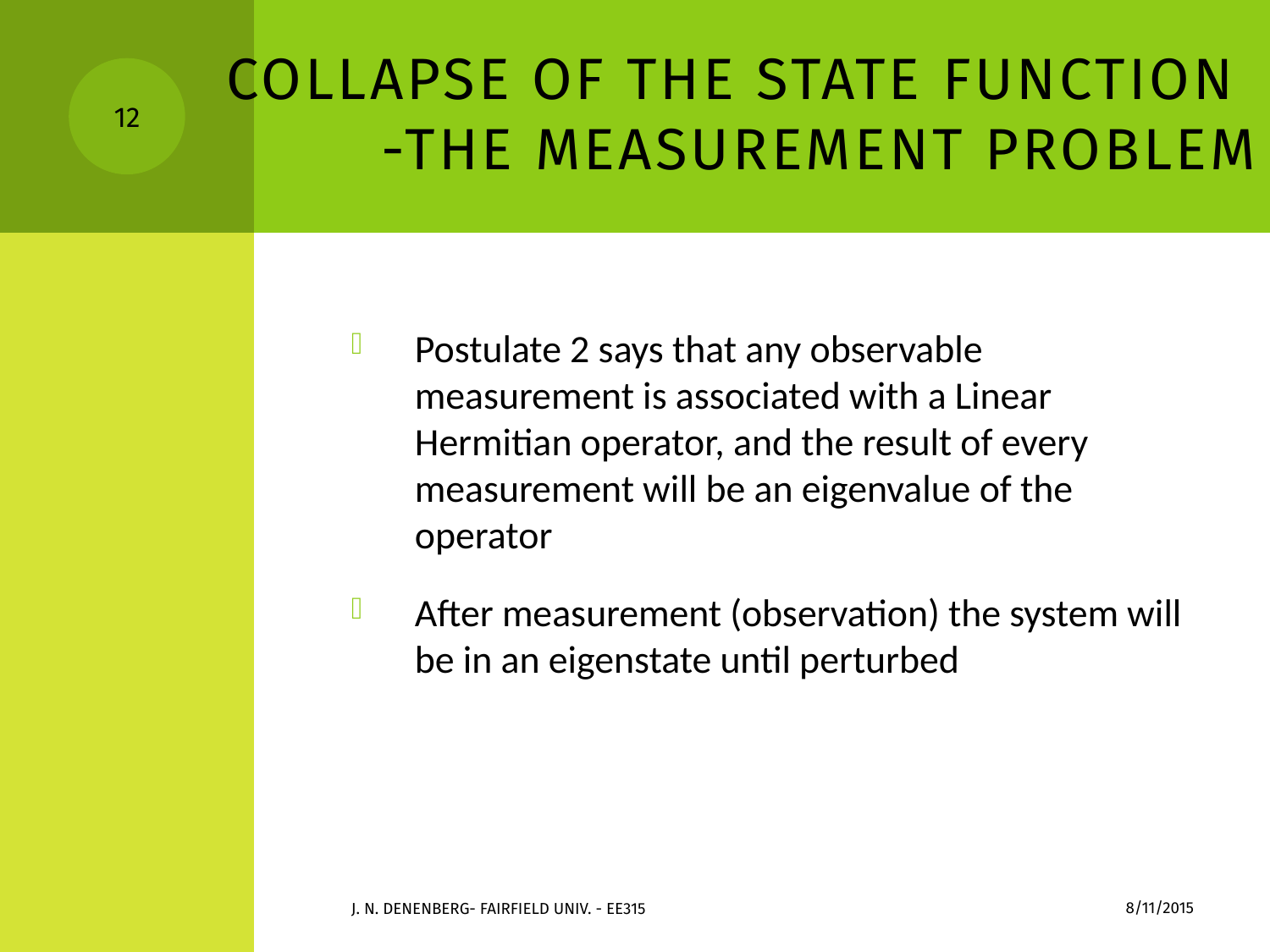

# Collapse of the State function -the Measurement Problem
12
Postulate 2 says that any observable measurement is associated with a Linear Hermitian operator, and the result of every measurement will be an eigenvalue of the operator
After measurement (observation) the system will be in an eigenstate until perturbed
8/11/2015
J. N. Denenberg- Fairfield Univ. - EE315